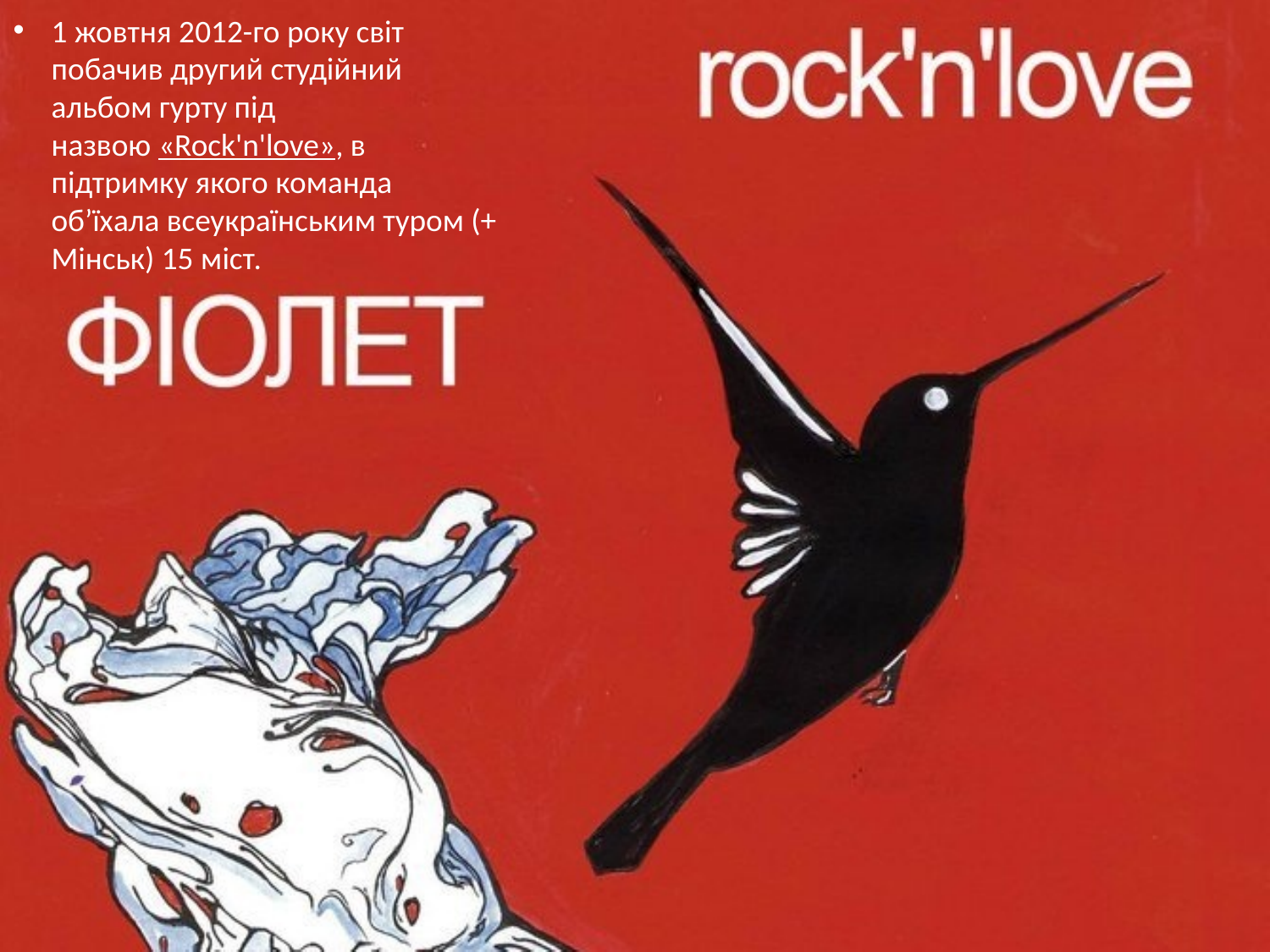

1 жовтня 2012-го року світ побачив другий студійний альбом гурту під назвою «Rock'n'love», в підтримку якого команда об’їхала всеукраїнським туром (+ Мінськ) 15 міст.